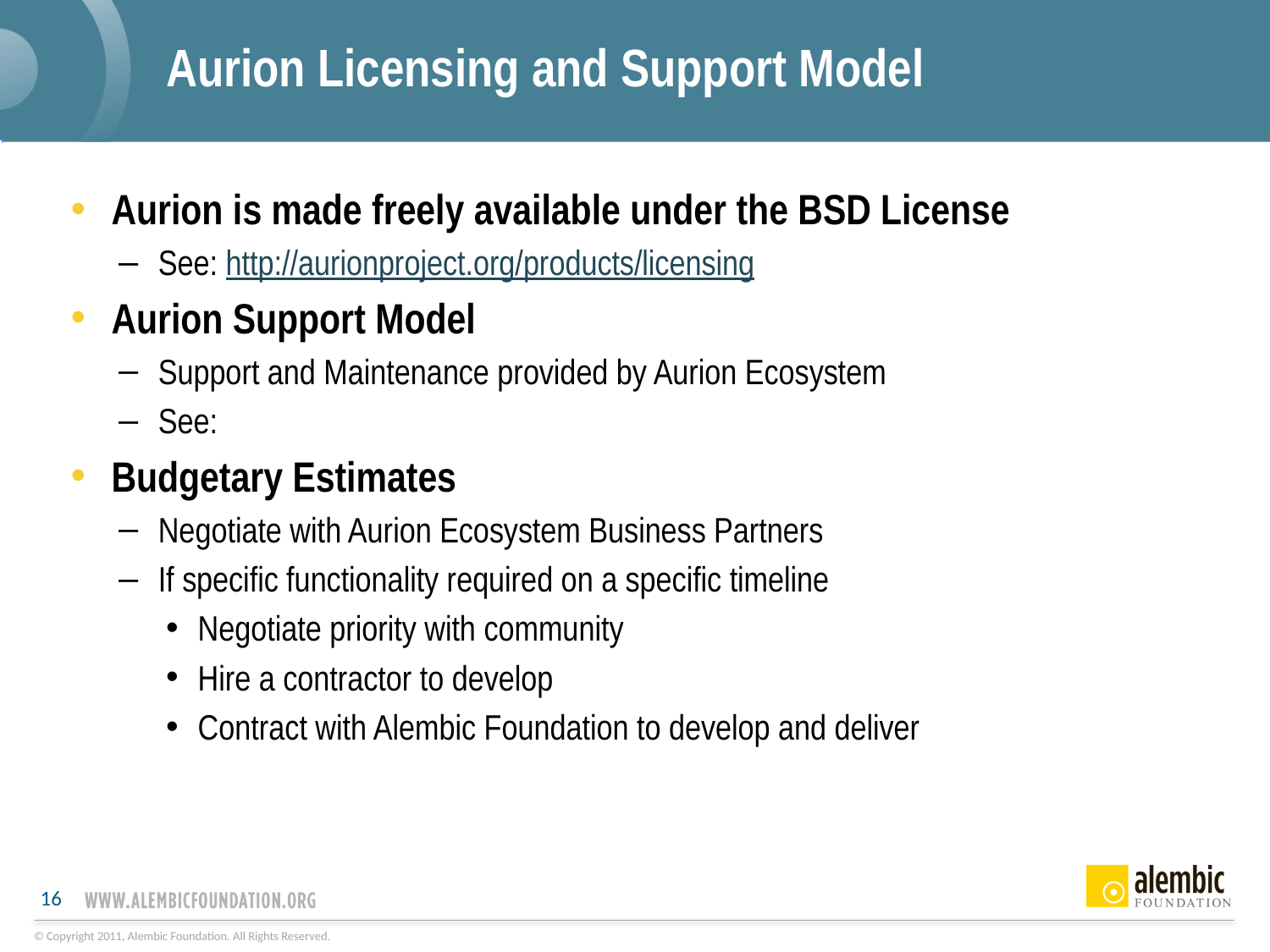

# Aurion Licensing and Support Model
Aurion is made freely available under the BSD License
See: http://aurionproject.org/products/licensing
Aurion Support Model
Support and Maintenance provided by Aurion Ecosystem
See:
Budgetary Estimates
Negotiate with Aurion Ecosystem Business Partners
If specific functionality required on a specific timeline
Negotiate priority with community
Hire a contractor to develop
Contract with Alembic Foundation to develop and deliver
16